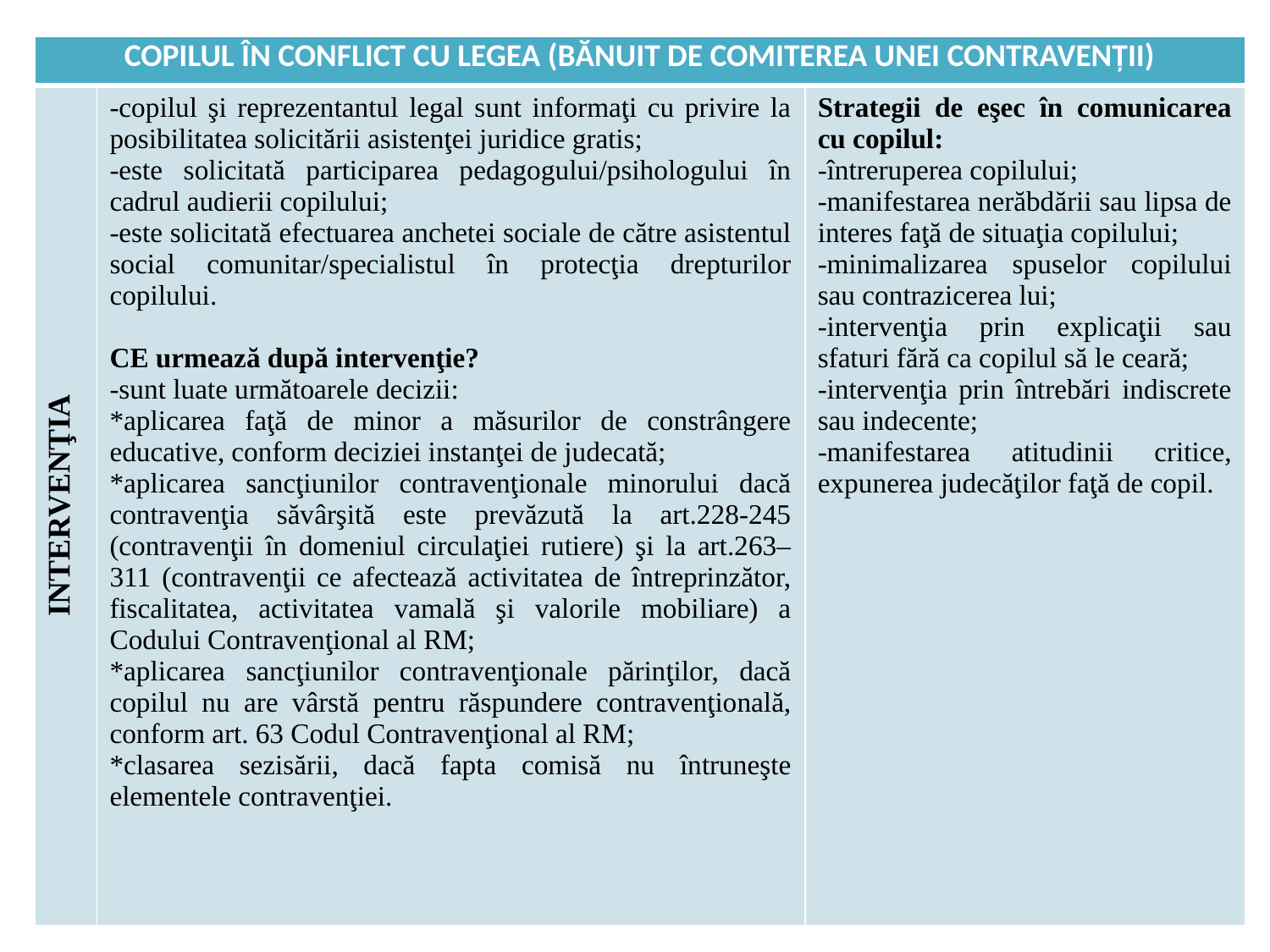

| COPILUL ÎN CONFLICT CU LEGEA (BĂNUIT DE COMITEREA UNEI CONTRAVENŢII) |  |  |
| --- | --- | --- |
| INTERVENŢIA | -copilul şi reprezentantul legal sunt informaţi cu privire la posibilitatea solicitării asistenţei juridice gratis; -este solicitată participarea pedagogului/psihologului în cadrul audierii copilului; -este solicitată efectuarea anchetei sociale de către asistentul social comunitar/specialistul în protecţia drepturilor copilului. CE urmează după intervenţie? -sunt luate următoarele decizii: \*aplicarea faţă de minor a măsurilor de constrângere educative, conform deciziei instanţei de judecată; \*aplicarea sancţiunilor contravenţionale minorului dacă contravenţia săvârşită este prevăzută la art.228-245 (contravenţii în domeniul circulaţiei rutiere) şi la art.263–311 (contravenţii ce afectează activitatea de întreprinzător, fiscalitatea, activitatea vamală şi valorile mobiliare) a Codului Contravenţional al RM; \*aplicarea sancţiunilor contravenţionale părinţilor, dacă copilul nu are vârstă pentru răspundere contravenţională, conform art. 63 Codul Contravenţional al RM; \*clasarea sezisării, dacă fapta comisă nu întruneşte elementele contravenţiei. | Strategii de eşec în comunicarea cu copilul: -întreruperea copilului; -manifestarea nerăbdării sau lipsa de interes faţă de situaţia copilului; -minimalizarea spuselor copilului sau contrazicerea lui; -intervenţia prin explicaţii sau sfaturi fără ca copilul să le ceară; -intervenţia prin întrebări indiscrete sau indecente; -manifestarea atitudinii critice, expunerea judecăţilor faţă de copil. |
#